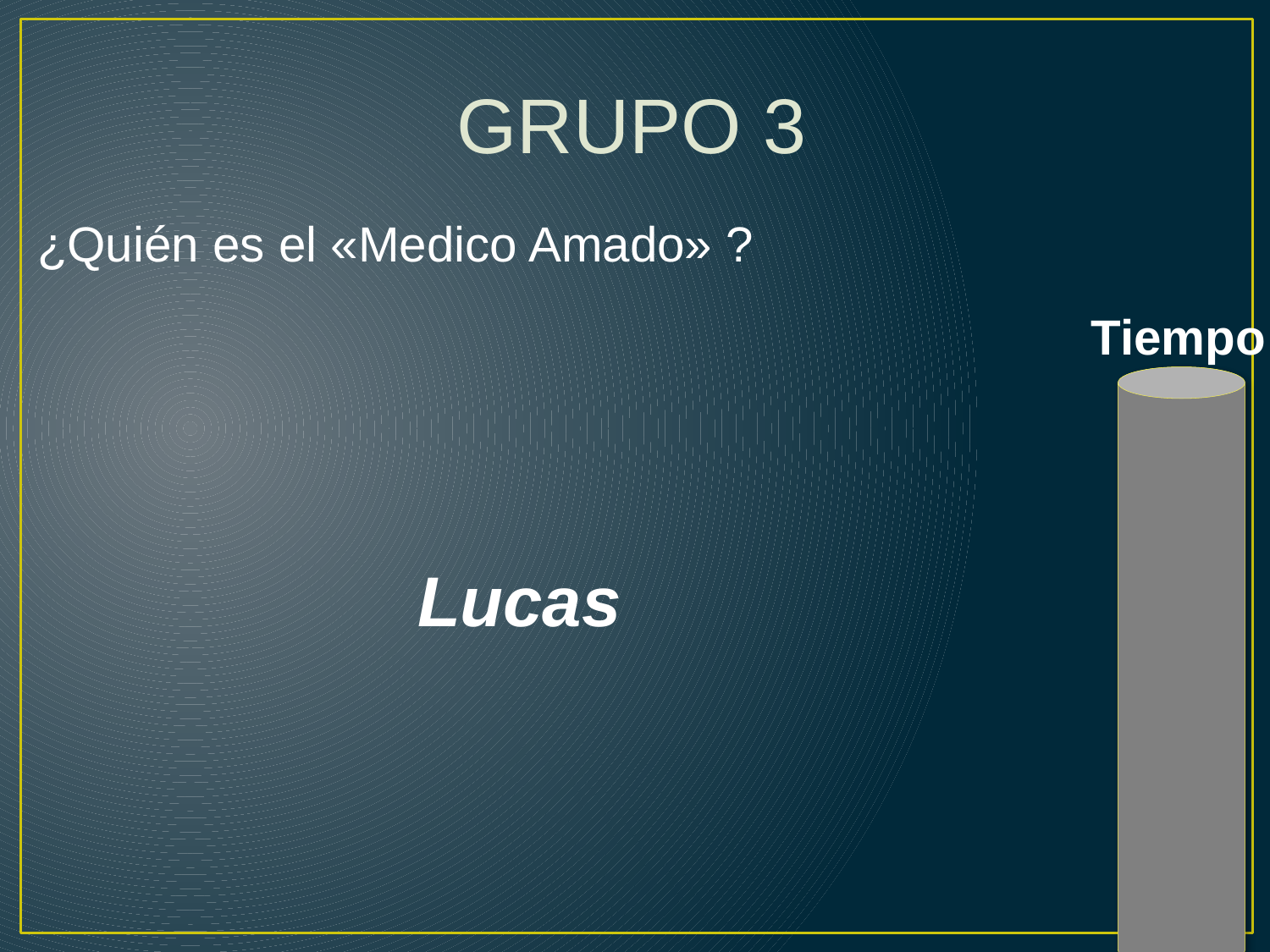

GRUPO 3

¿Quién es el «Medico Amado» ?
Tiempo

Lucas